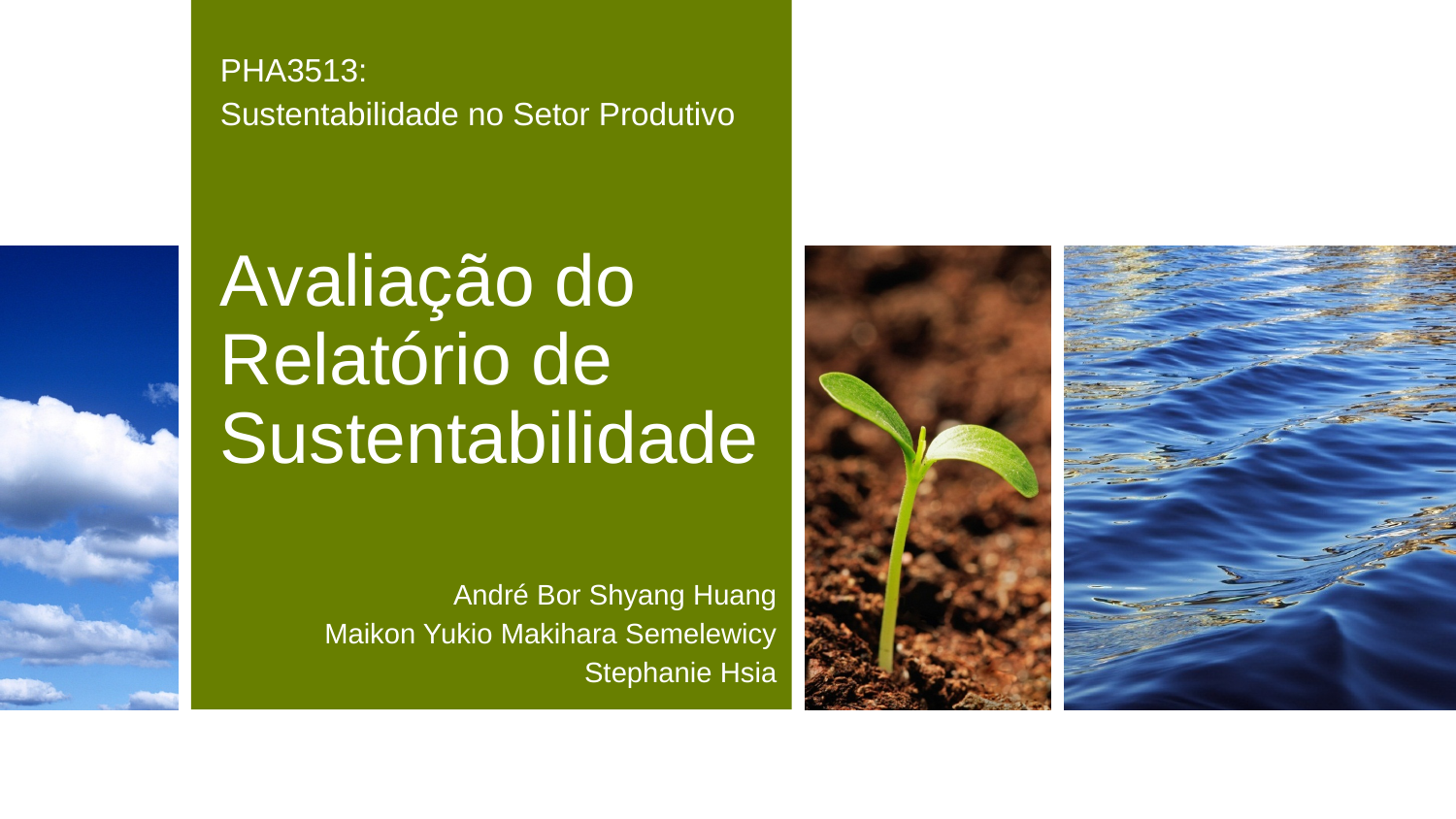

PHA3513:
Sustentabilidade no Setor Produtivo
# Avaliação do Relatório de Sustentabilidade
André Bor Shyang Huang
Maikon Yukio Makihara Semelewicy
Stephanie Hsia